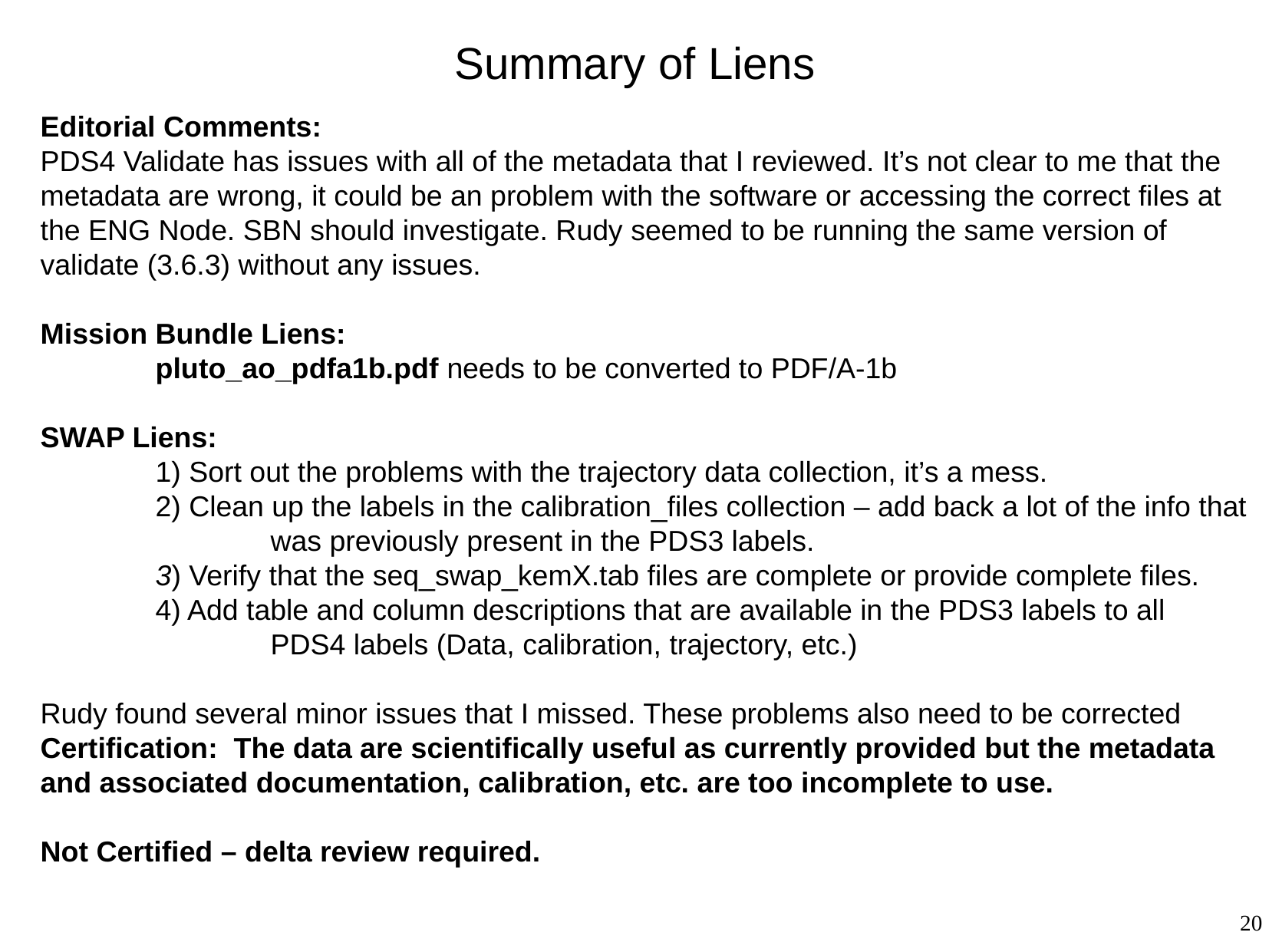

Summary of Liens
Editorial Comments:
PDS4 Validate has issues with all of the metadata that I reviewed. It’s not clear to me that the
metadata are wrong, it could be an problem with the software or accessing the correct files at
the ENG Node. SBN should investigate. Rudy seemed to be running the same version of
validate (3.6.3) without any issues.

Mission Bundle Liens:
	pluto_ao_pdfa1b.pdf needs to be converted to PDF/A-1b
SWAP Liens:
	1) Sort out the problems with the trajectory data collection, it’s a mess.
	2) Clean up the labels in the calibration_files collection – add back a lot of the info that
		was previously present in the PDS3 labels.
	3) Verify that the seq_swap_kemX.tab files are complete or provide complete files.
	4) Add table and column descriptions that are available in the PDS3 labels to all
		PDS4 labels (Data, calibration, trajectory, etc.)

Rudy found several minor issues that I missed. These problems also need to be corrected
Certification:  The data are scientifically useful as currently provided but the metadata
and associated documentation, calibration, etc. are too incomplete to use.

Not Certified – delta review required.
20